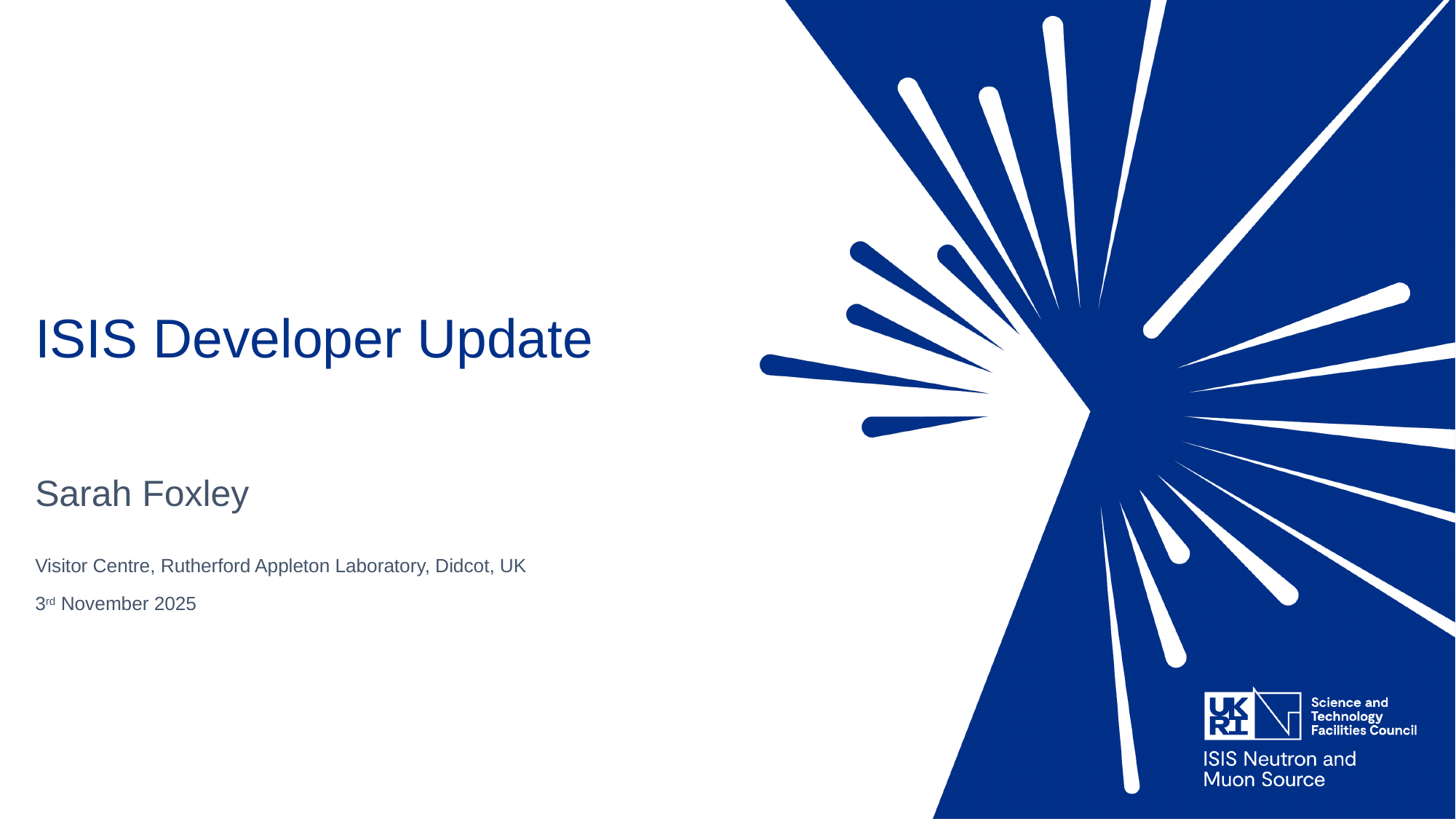

# ISIS Developer Update
Sarah Foxley
Visitor Centre, Rutherford Appleton Laboratory, Didcot, UK
3rd November 2025